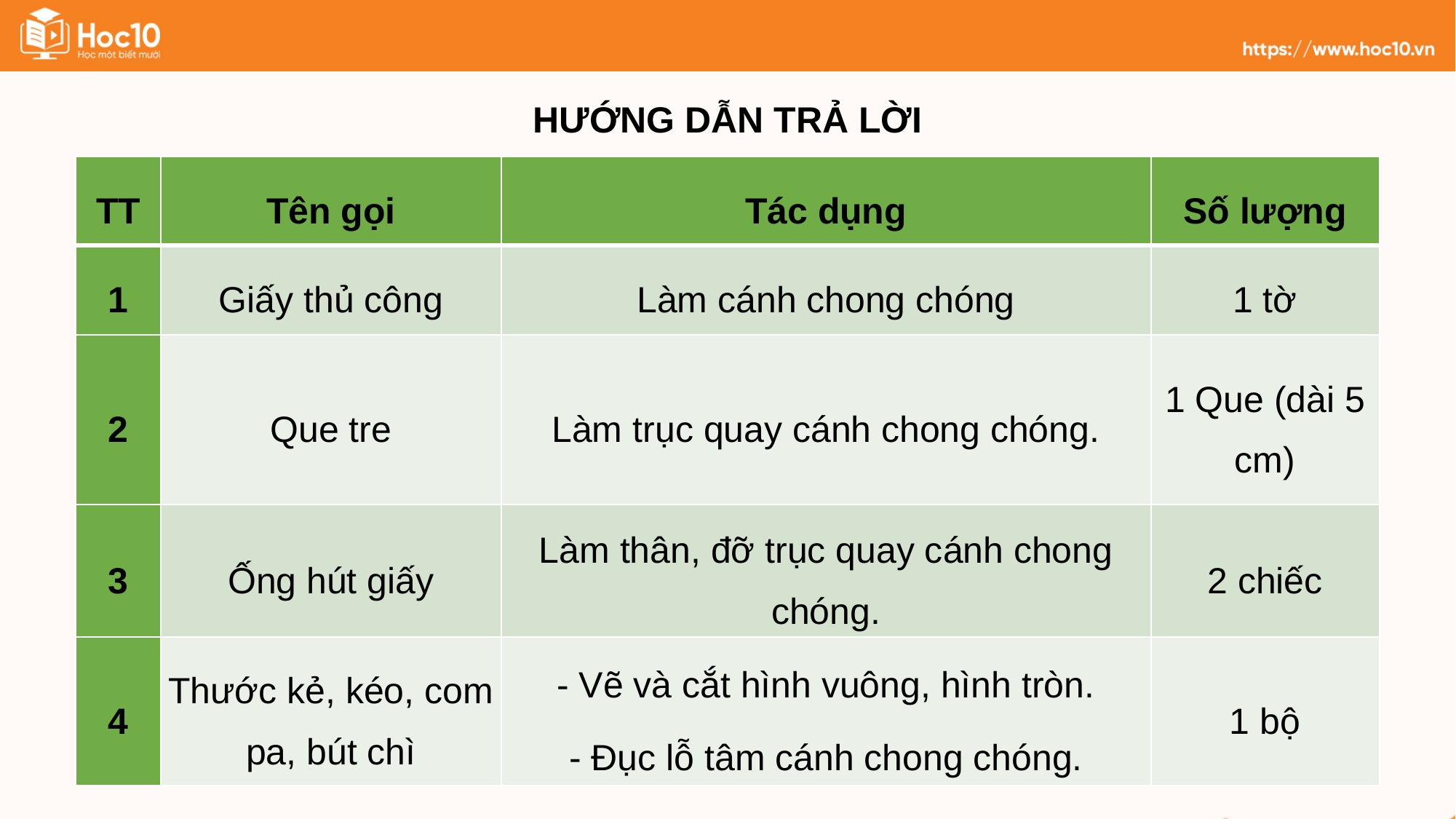

HƯỚNG DẪN TRẢ LỜI
| TT | Tên gọi | Tác dụng | Số lượng |
| --- | --- | --- | --- |
| 1 | Giấy thủ công | Làm cánh chong chóng | 1 tờ |
| 2 | Que tre | Làm trục quay cánh chong chóng. | 1 Que (dài 5 cm) |
| 3 | Ống hút giấy | Làm thân, đỡ trục quay cánh chong chóng. | 2 chiếc |
| 4 | Thước kẻ, kéo, com pa, bút chì | - Vẽ và cắt hình vuông, hình tròn. - Đục lỗ tâm cánh chong chóng. | 1 bộ |